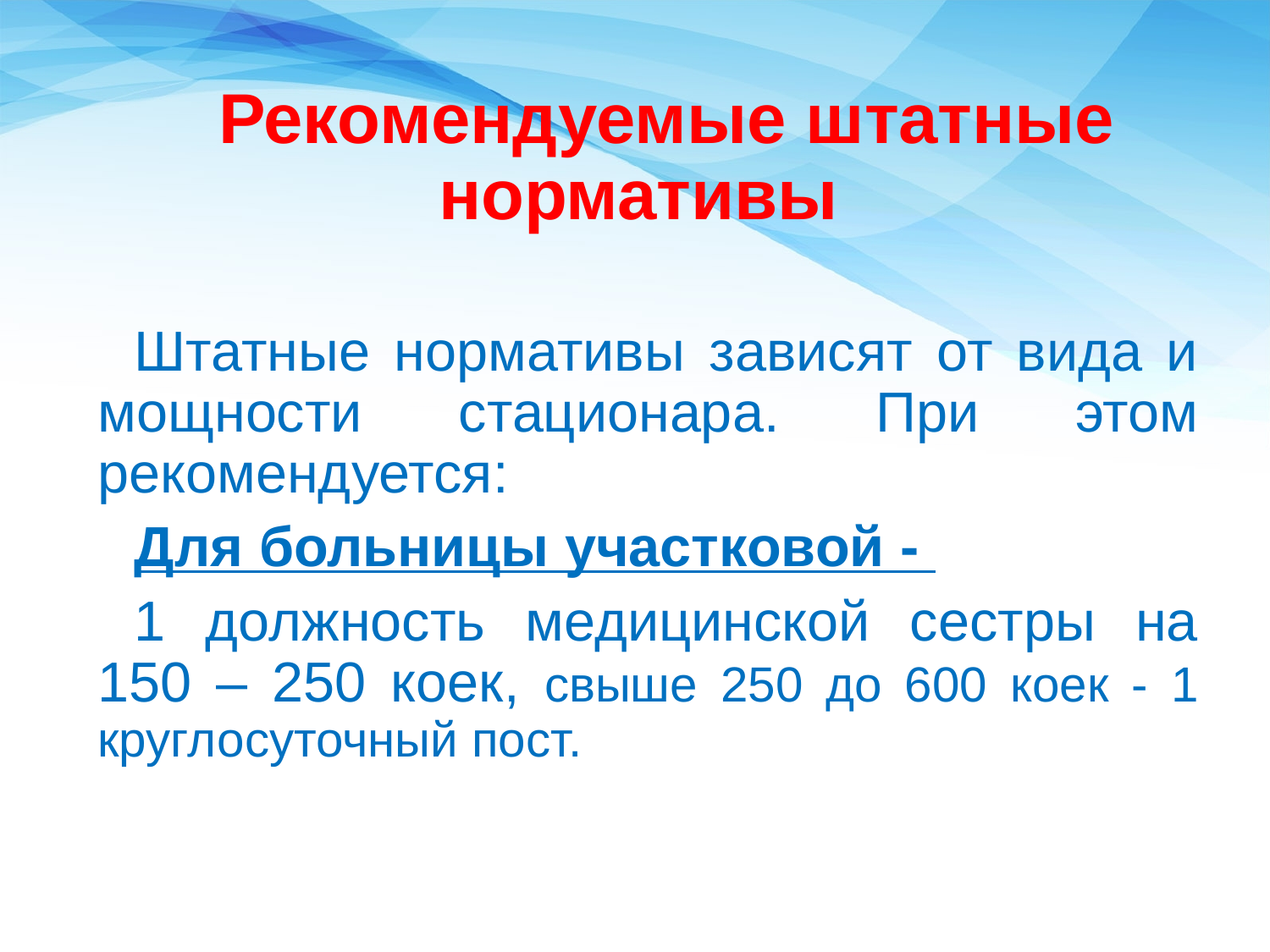

Рекомендуемые штатные нормативы

Штатные нормативы зависят от вида и мощности стационара. При этом рекомендуется:
Для больницы участковой -
1 должность медицинской сестры на 150 – 250 коек, свыше 250 до 600 коек - 1 круглосуточный пост.